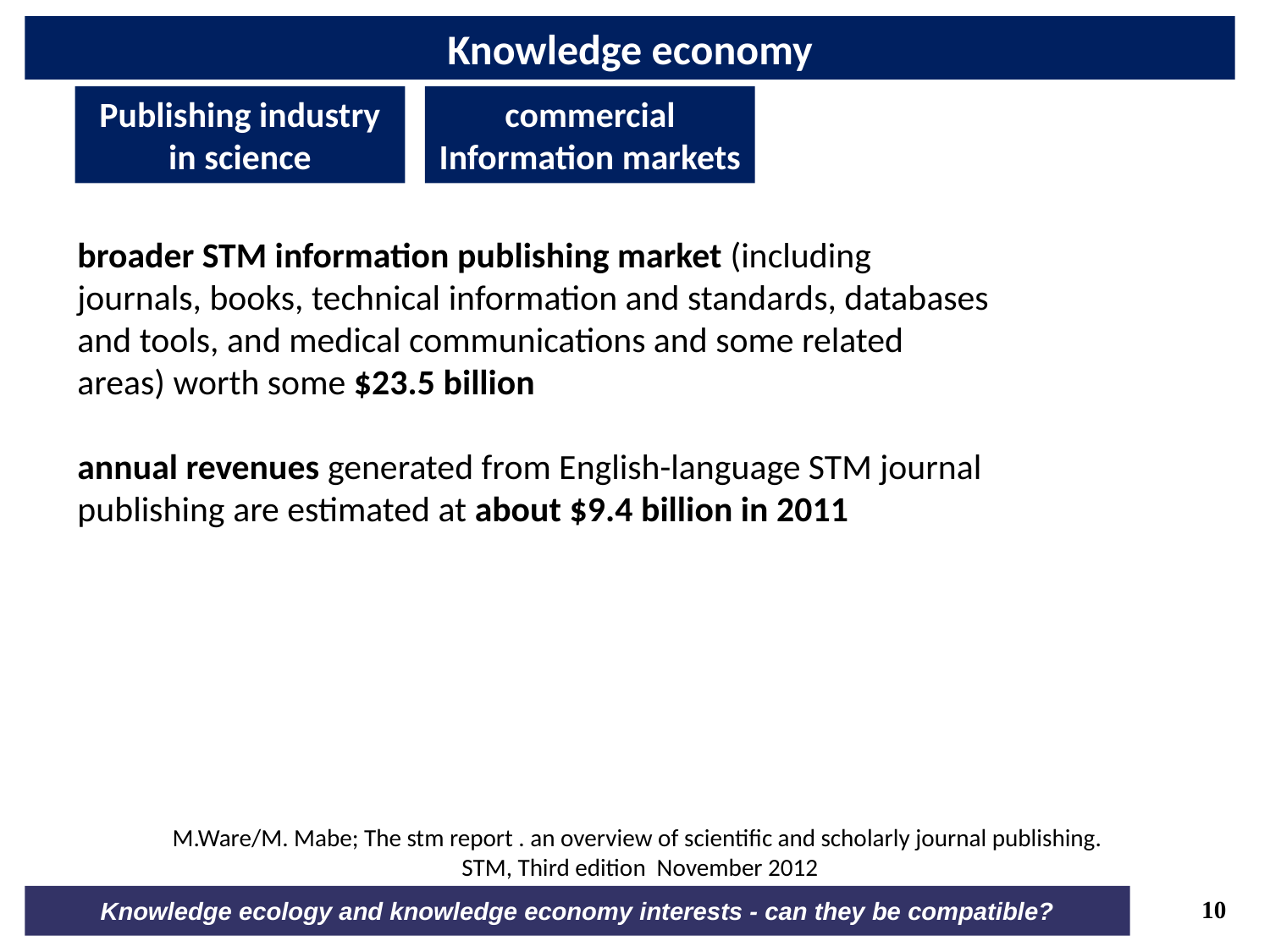

Knowledge economy
Publishing industry in science
commercial
Information markets
broader STM information publishing market (including journals, books, technical information and standards, databases and tools, and medical communications and some related areas) worth some $23.5 billion
annual revenues generated from English-language STM journal publishing are estimated at about $9.4 billion in 2011
M.Ware/M. Mabe; The stm report . an overview of scientific and scholarly journal publishing.
STM, Third edition  November 2012
10